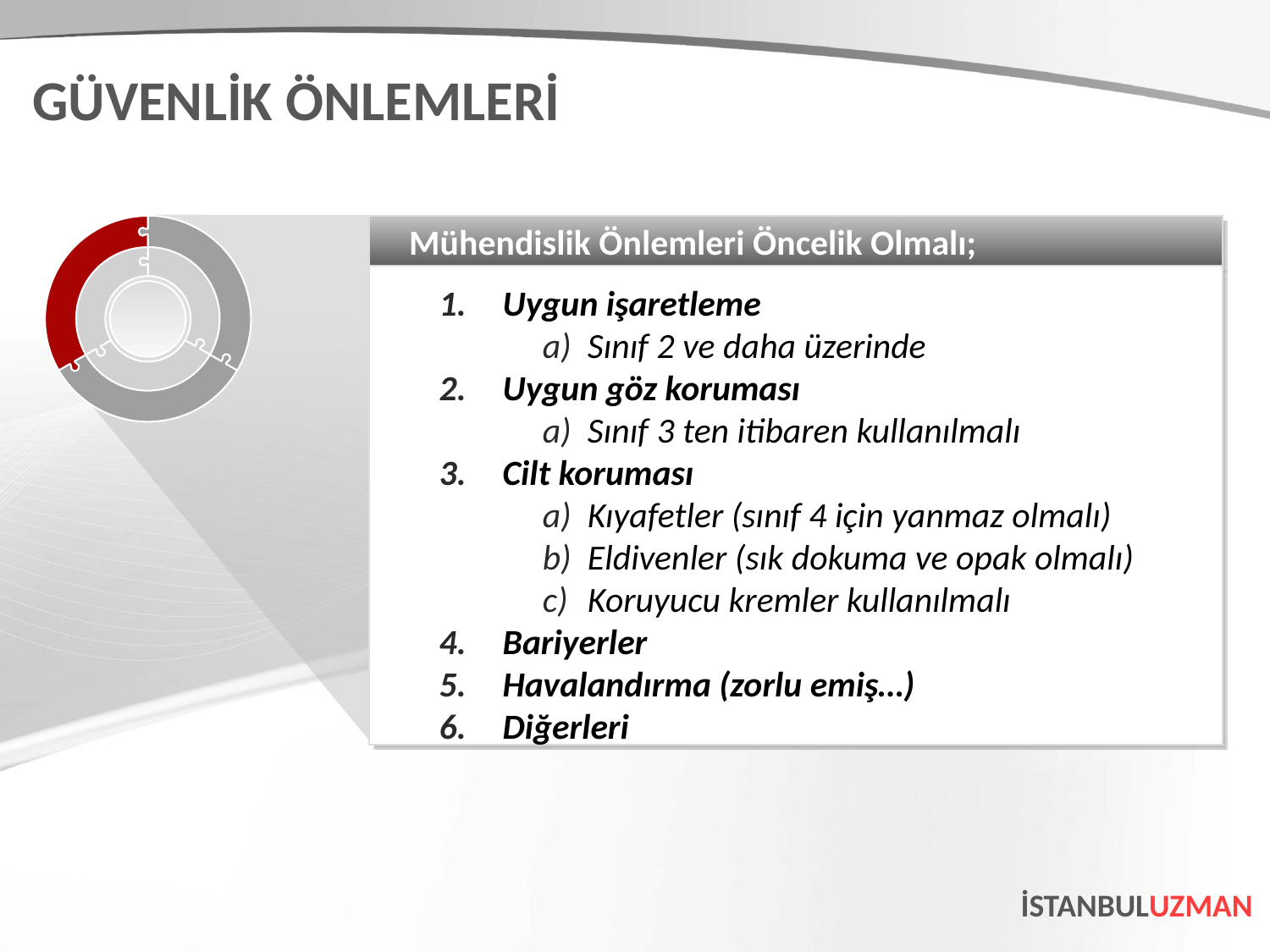

GÜVENLİK ÖNLEMLERİ

Mühendislik Önlemleri Öncelik Olmalı;
Uygun işaretleme
Sınıf 2 ve daha üzerinde
Uygun göz koruması
Sınıf 3 ten itibaren kullanılmalı
Cilt koruması
Kıyafetler (sınıf 4 için yanmaz olmalı)
Eldivenler (sık dokuma ve opak olmalı)
Koruyucu kremler kullanılmalı
Bariyerler
Havalandırma (zorlu emiş…)
Diğerleri
İSTANBULUZMAN